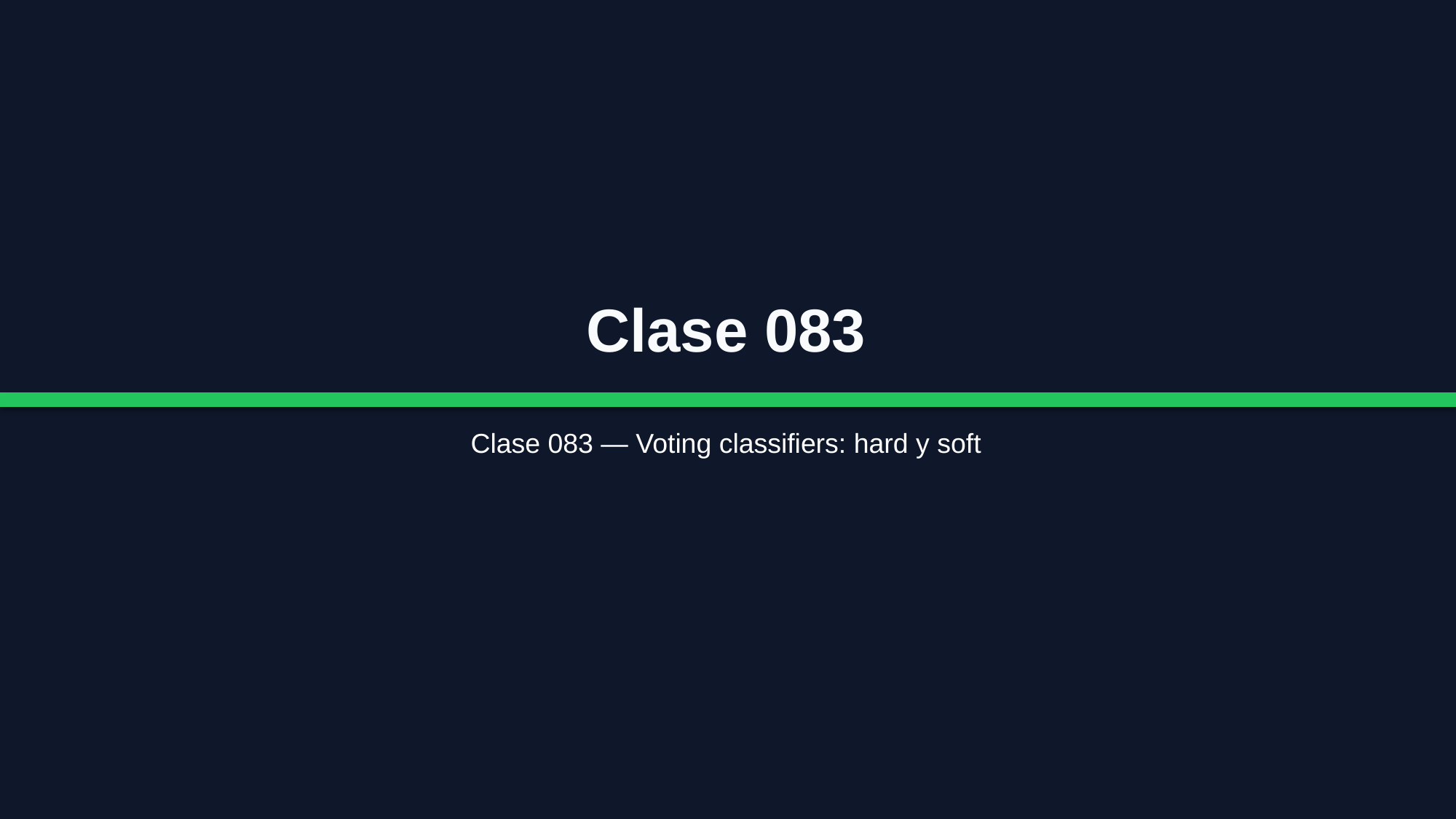

Clase 083

Clase 083 — Voting classifiers: hard y soft